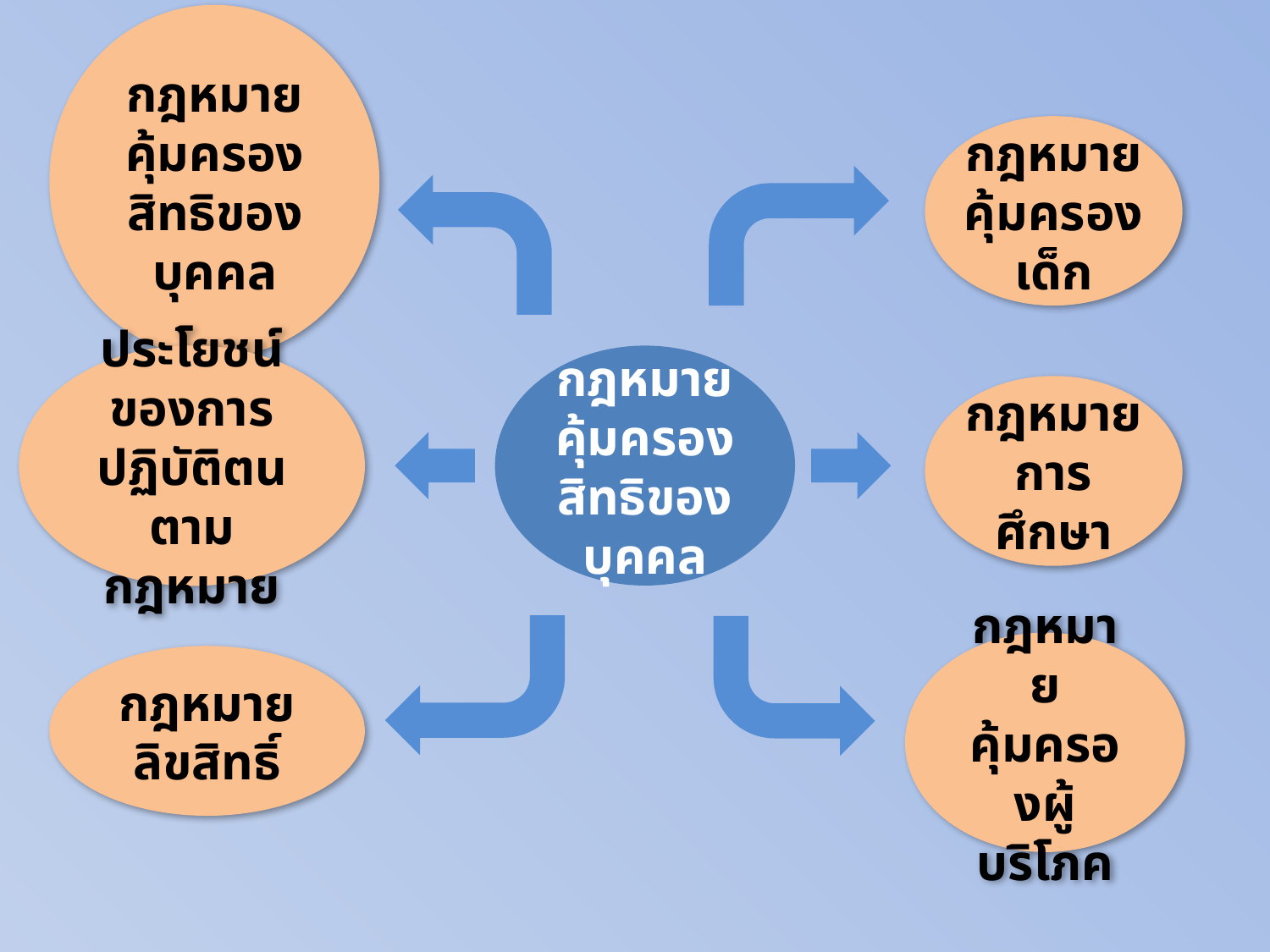

กฎหมายคุ้มครองสิทธิของบุคคล
กฎหมาย
คุ้มครองเด็ก

ประโยชน์ของการปฏิบัติตนตามกฎหมาย
กฎหมายคุ้มครองสิทธิของบุคคล
กฎหมายการศึกษา

กฎหมายคุ้มครองผู้บริโภค
กฎหมายลิขสิทธิ์